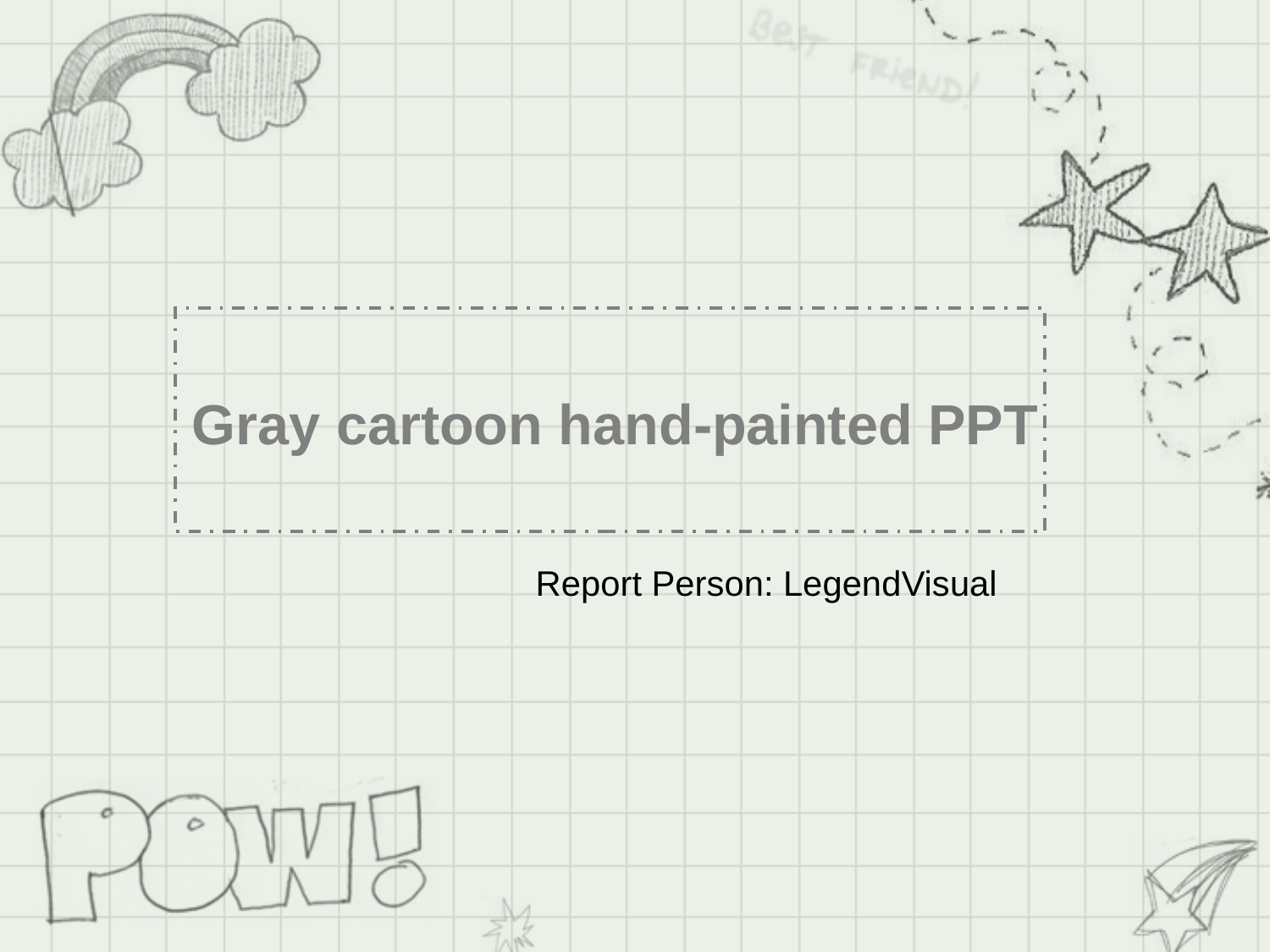

# Gray cartoon hand-painted PPT
Report Person: LegendVisual